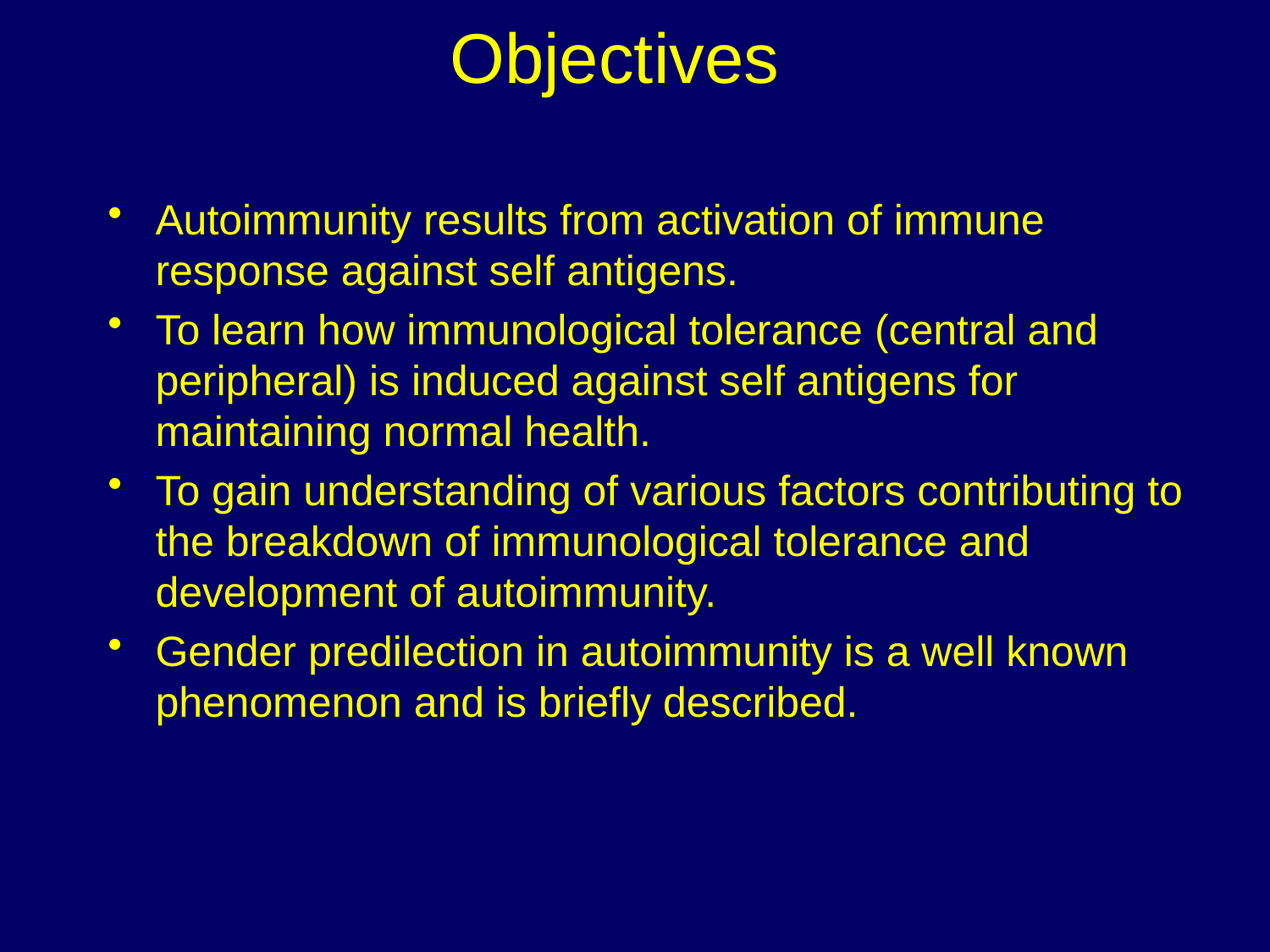

# Objectives
Autoimmunity results from activation of immune response against self antigens.
To learn how immunological tolerance (central and peripheral) is induced against self antigens for maintaining normal health.
To gain understanding of various factors contributing to the breakdown of immunological tolerance and development of autoimmunity.
Gender predilection in autoimmunity is a well known phenomenon and is briefly described.